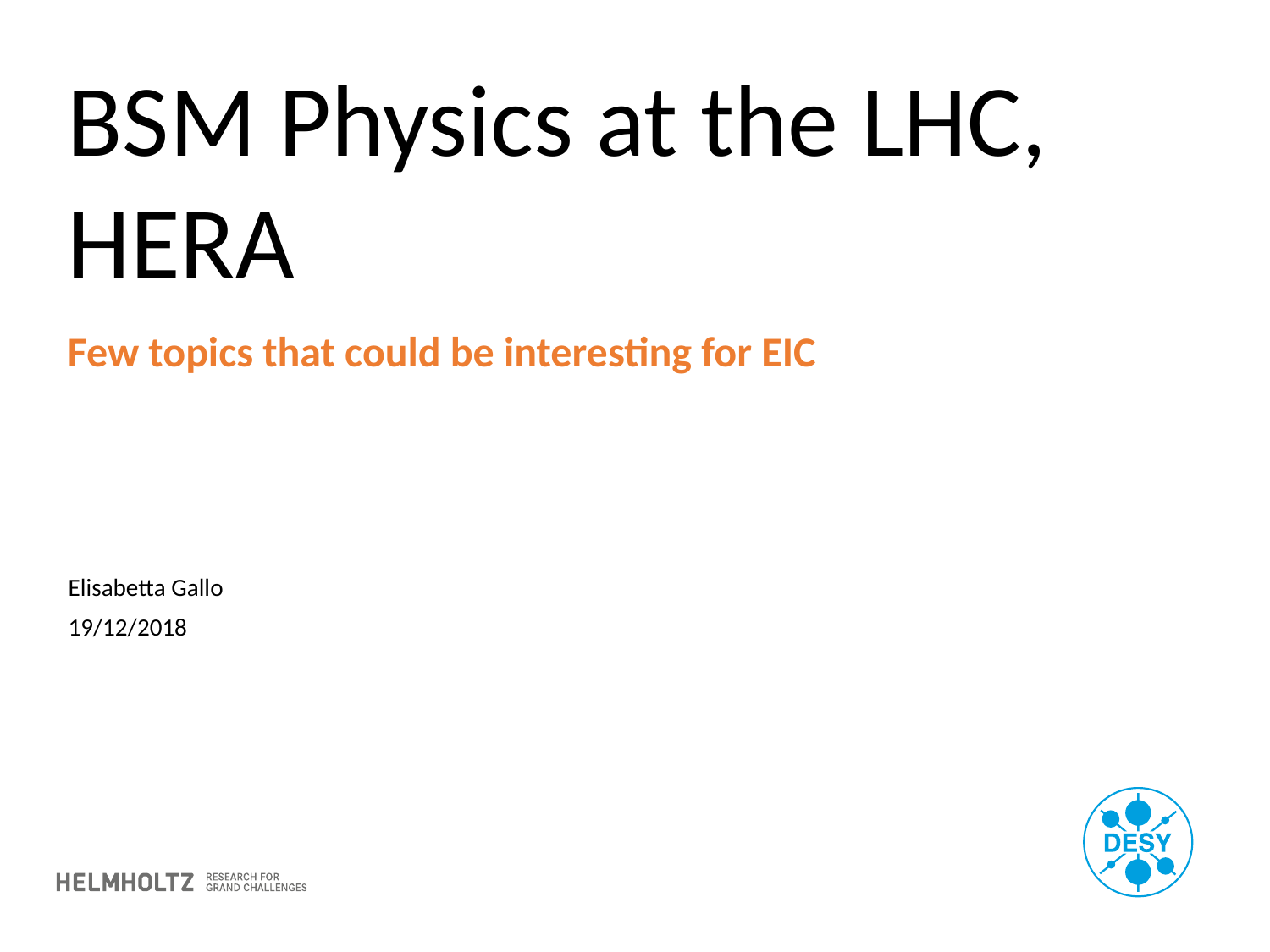

# BSM Physics at the LHC, HERA
Few topics that could be interesting for EIC
Elisabetta Gallo
19/12/2018